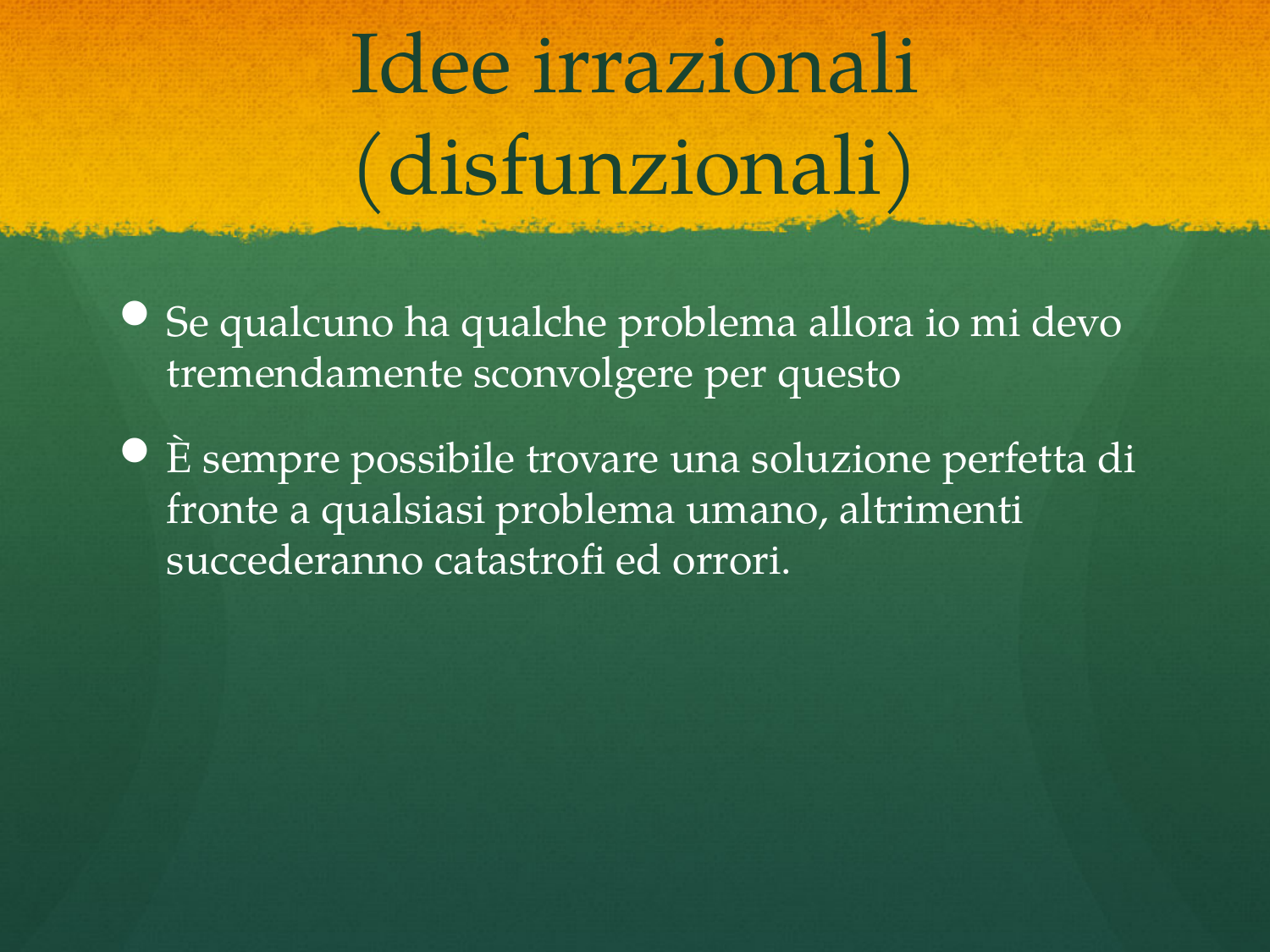

# Idee irrazionali (disfunzionali)
Se qualcuno ha qualche problema allora io mi devo tremendamente sconvolgere per questo
È sempre possibile trovare una soluzione perfetta di fronte a qualsiasi problema umano, altrimenti succederanno catastrofi ed orrori.